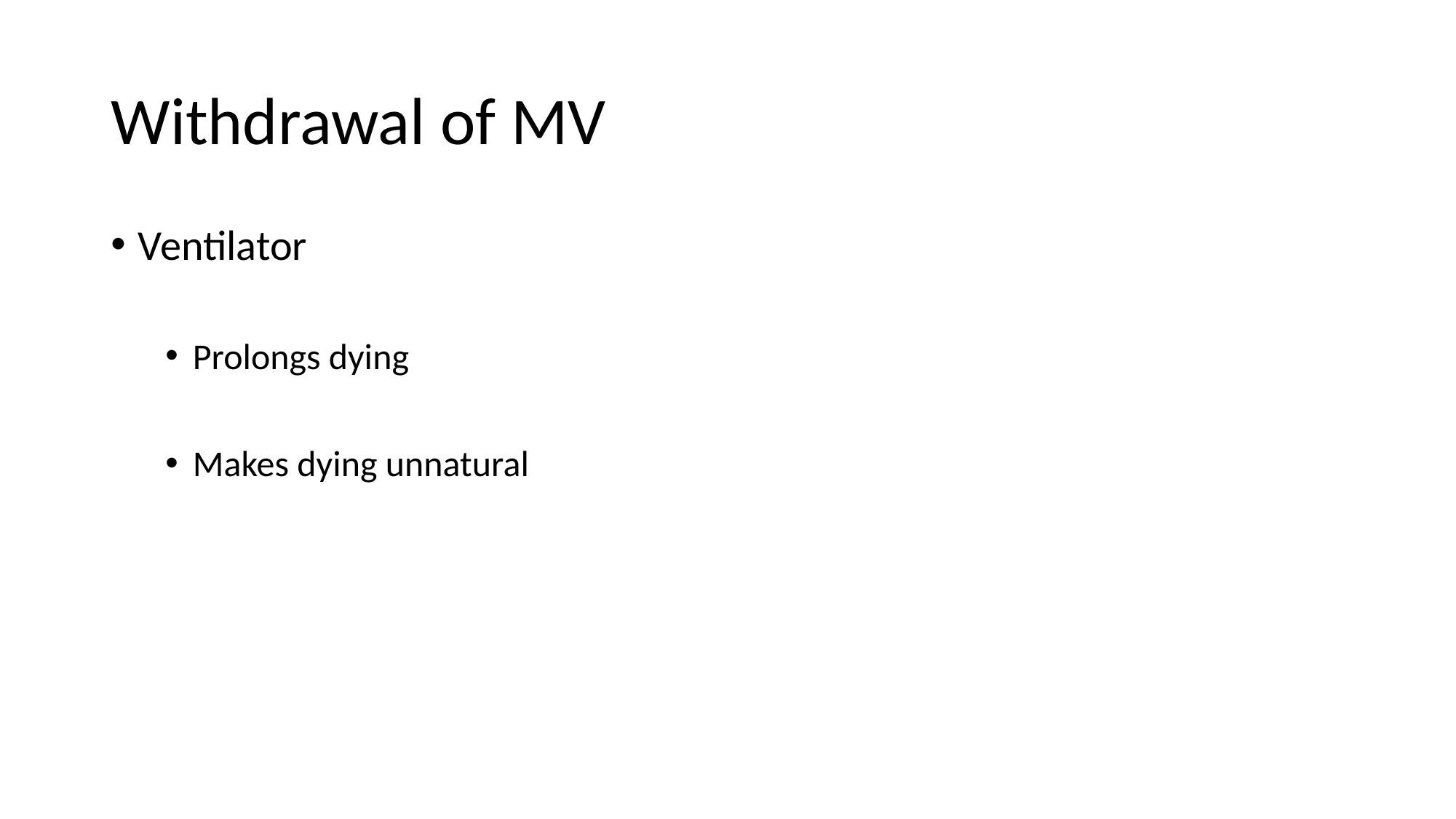

# Withdrawal of MV
Ventilator

Prolongs dying

Makes dying unnatural